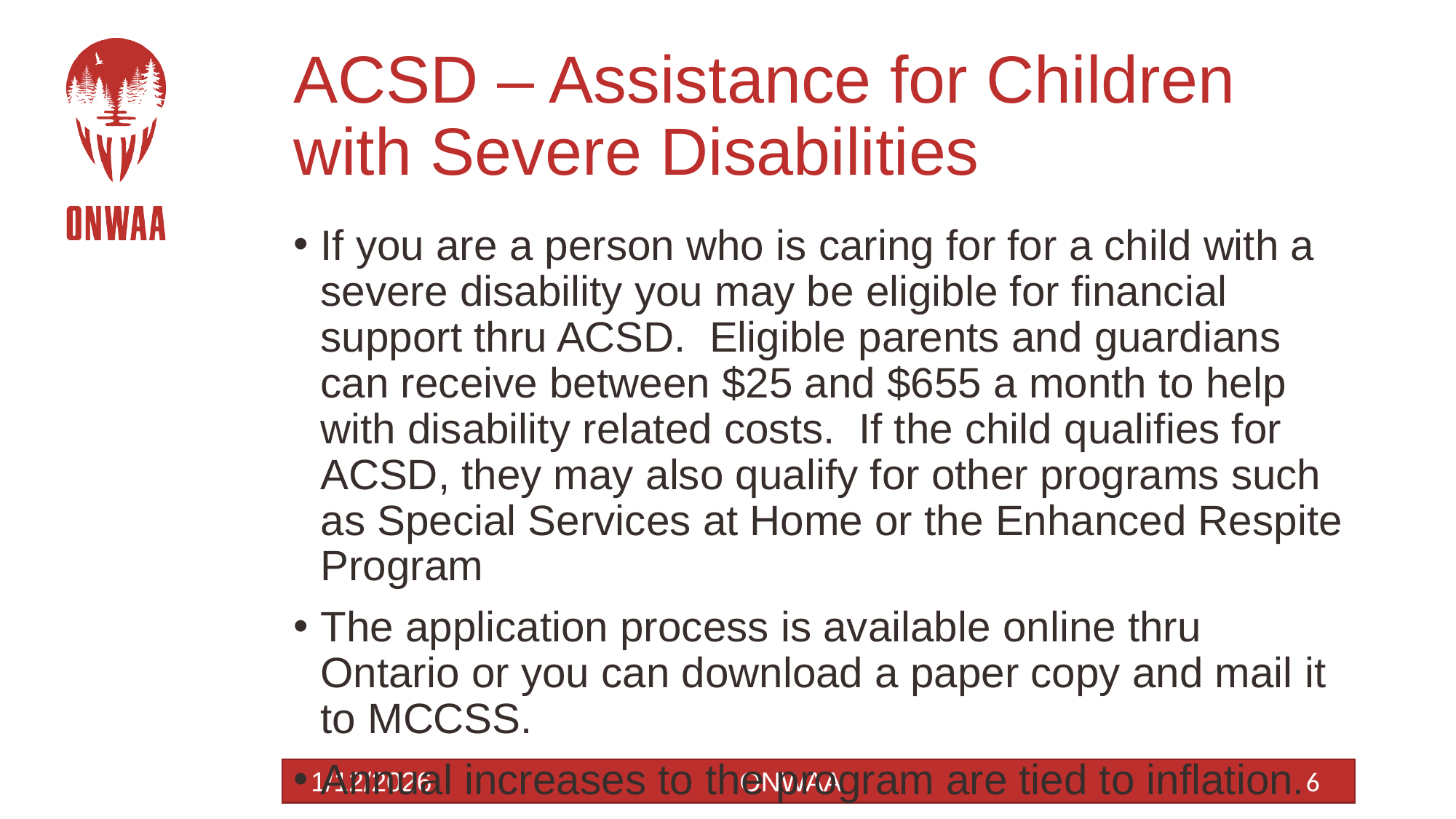

# ACSD – Assistance for Children with Severe Disabilities
If you are a person who is caring for for a child with a severe disability you may be eligible for financial support thru ACSD.  Eligible parents and guardians can receive between $25 and $655 a month to help with disability related costs.  If the child qualifies for ACSD, they may also qualify for other programs such as Special Services at Home or the Enhanced Respite Program
The application process is available online thru Ontario or you can download a paper copy and mail it to MCCSS.
Annual increases to the program are tied to inflation.